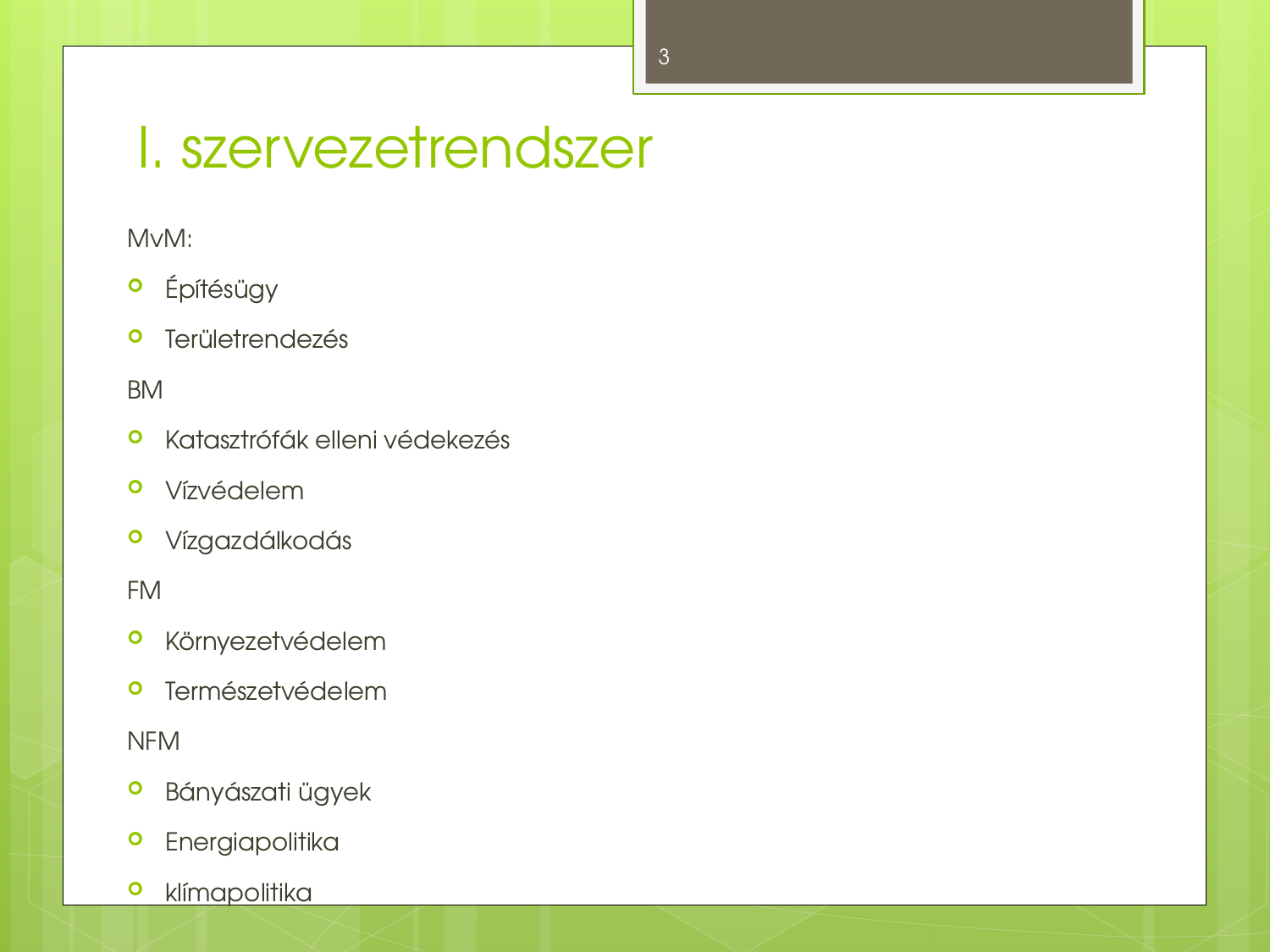

3
# I. szervezetrendszer
MvM:
Építésügy
Területrendezés
BM
Katasztrófák elleni védekezés
Vízvédelem
Vízgazdálkodás
FM
Környezetvédelem
Természetvédelem
NFM
Bányászati ügyek
Energiapolitika
klímapolitika